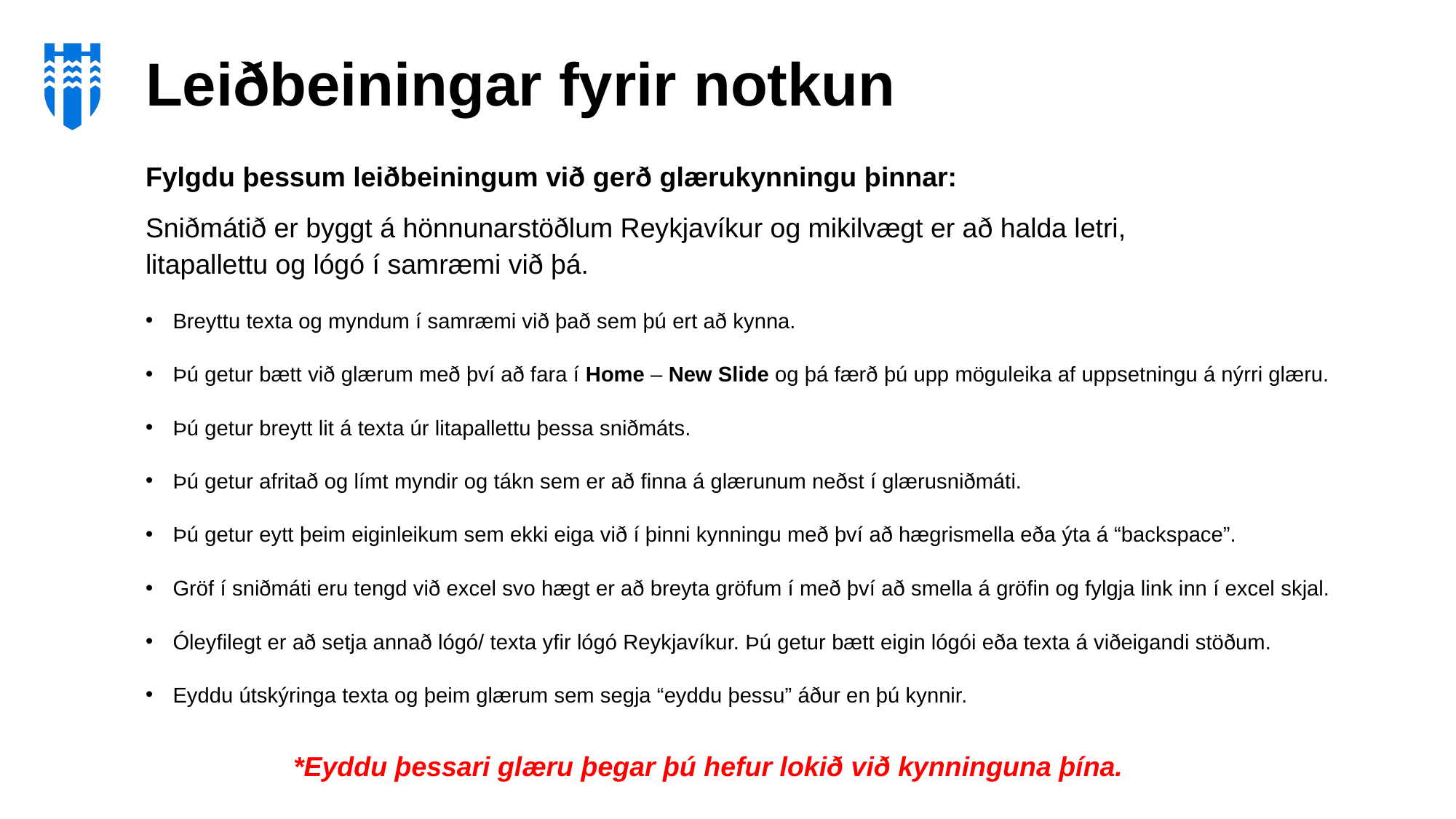

# Leiðbeiningar fyrir notkun
Fylgdu þessum leiðbeiningum við gerð glærukynningu þinnar:
Sniðmátið er byggt á hönnunarstöðlum Reykjavíkur og mikilvægt er að halda letri,
litapallettu og lógó í samræmi við þá.
Breyttu texta og myndum í samræmi við það sem þú ert að kynna.
Þú getur bætt við glærum með því að fara í Home – New Slide og þá færð þú upp möguleika af uppsetningu á nýrri glæru.
Þú getur breytt lit á texta úr litapallettu þessa sniðmáts.
Þú getur afritað og límt myndir og tákn sem er að finna á glærunum neðst í glærusniðmáti.
Þú getur eytt þeim eiginleikum sem ekki eiga við í þinni kynningu með því að hægrismella eða ýta á “backspace”.
Gröf í sniðmáti eru tengd við excel svo hægt er að breyta gröfum í með því að smella á gröfin og fylgja link inn í excel skjal.
Óleyfilegt er að setja annað lógó/ texta yfir lógó Reykjavíkur. Þú getur bætt eigin lógói eða texta á viðeigandi stöðum.
Eyddu útskýringa texta og þeim glærum sem segja “eyddu þessu” áður en þú kynnir.
*Eyddu þessari glæru þegar þú hefur lokið við kynninguna þína.